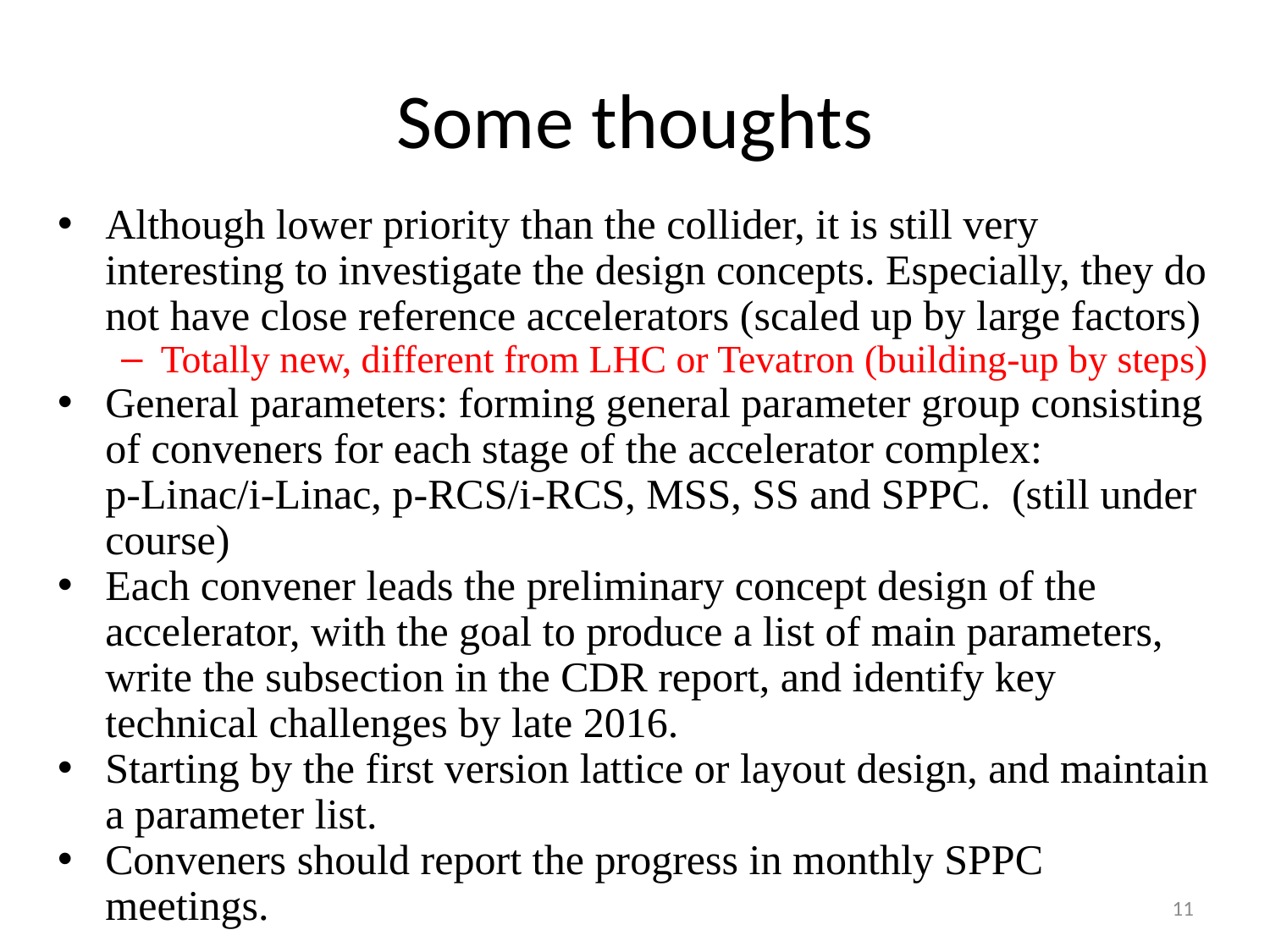

# Some thoughts
Although lower priority than the collider, it is still very interesting to investigate the design concepts. Especially, they do not have close reference accelerators (scaled up by large factors)
Totally new, different from LHC or Tevatron (building-up by steps)
General parameters: forming general parameter group consisting of conveners for each stage of the accelerator complex: p-Linac/i-Linac, p-RCS/i-RCS, MSS, SS and SPPC.  (still under course)
Each convener leads the preliminary concept design of the accelerator, with the goal to produce a list of main parameters, write the subsection in the CDR report, and identify key technical challenges by late 2016.
Starting by the first version lattice or layout design, and maintain a parameter list.
Conveners should report the progress in monthly SPPC meetings.
11